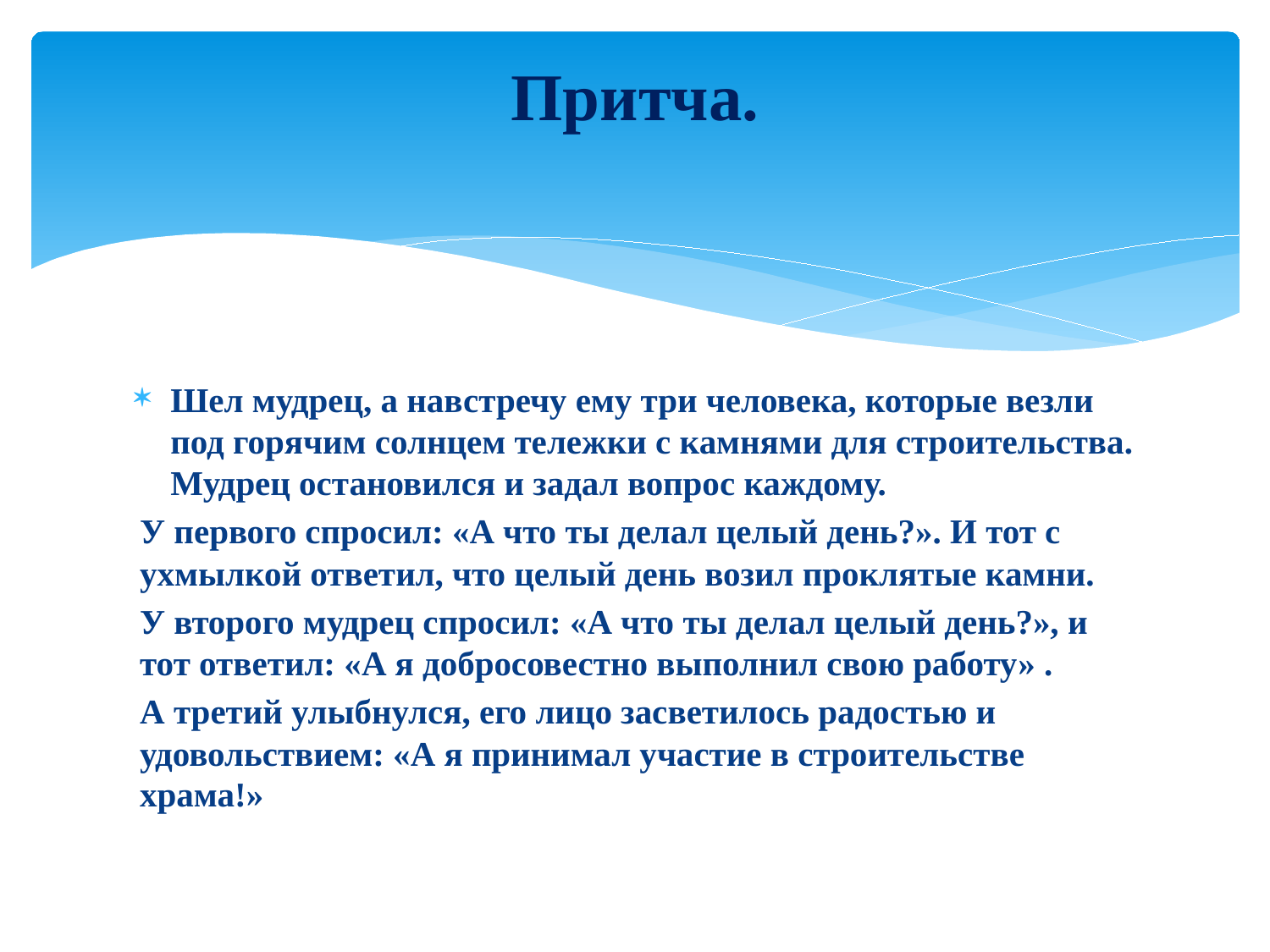

# Притча.
Шел мудрец, а навстречу ему три человека, которые везли под горячим солнцем тележки с камнями для строительства. Мудрец остановился и задал вопрос каждому.
У первого спросил: «А что ты делал целый день?». И тот с ухмылкой ответил, что целый день возил проклятые камни.
У второго мудрец спросил: «А что ты делал целый день?», и тот ответил: «А я добросовестно выполнил свою работу» .
А третий улыбнулся, его лицо засветилось радостью и удовольствием: «А я принимал участие в строительстве храма!»